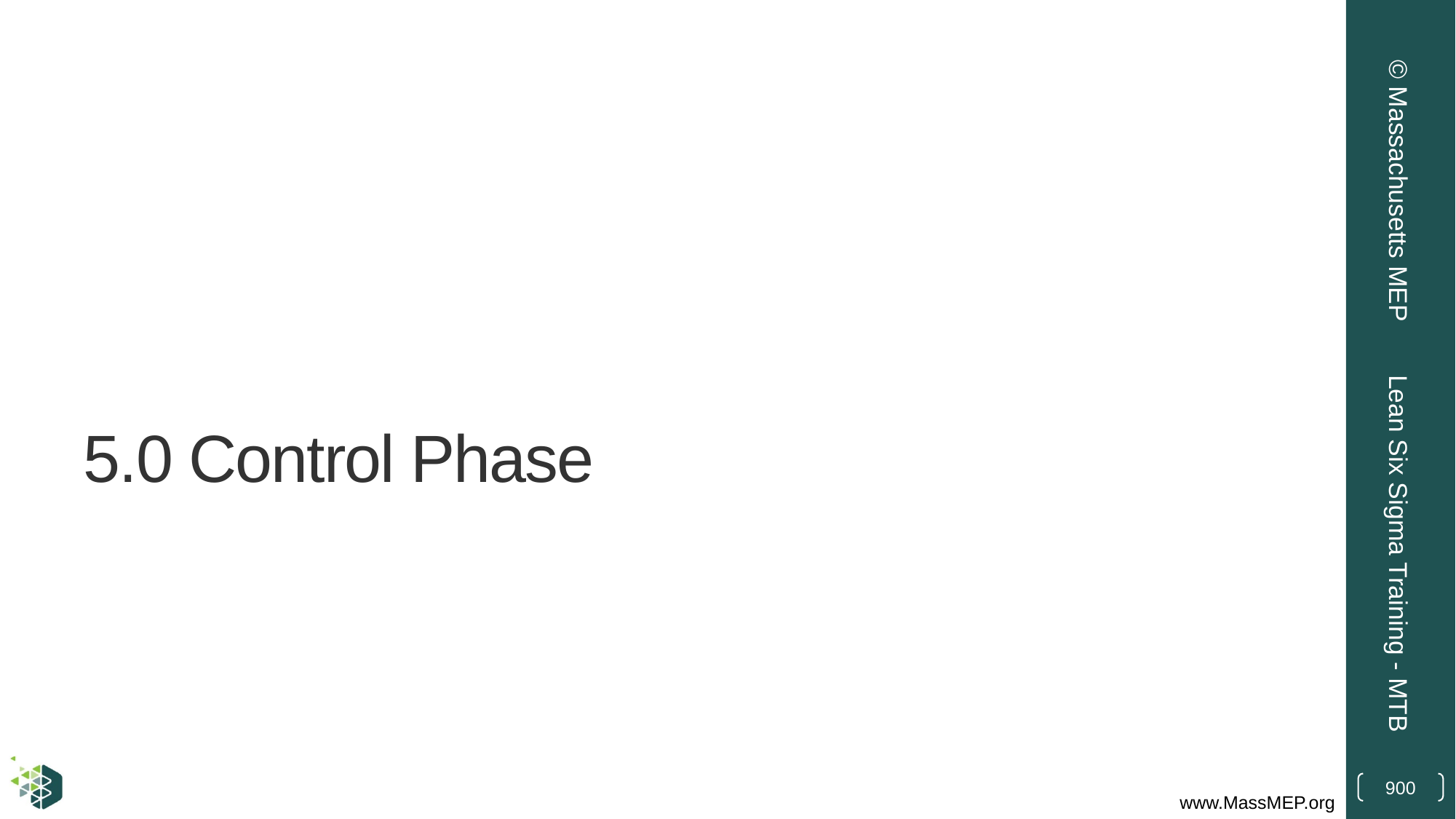

© Massachusetts MEP
# 5.0 Control Phase
Lean Six Sigma Training - MTB
900